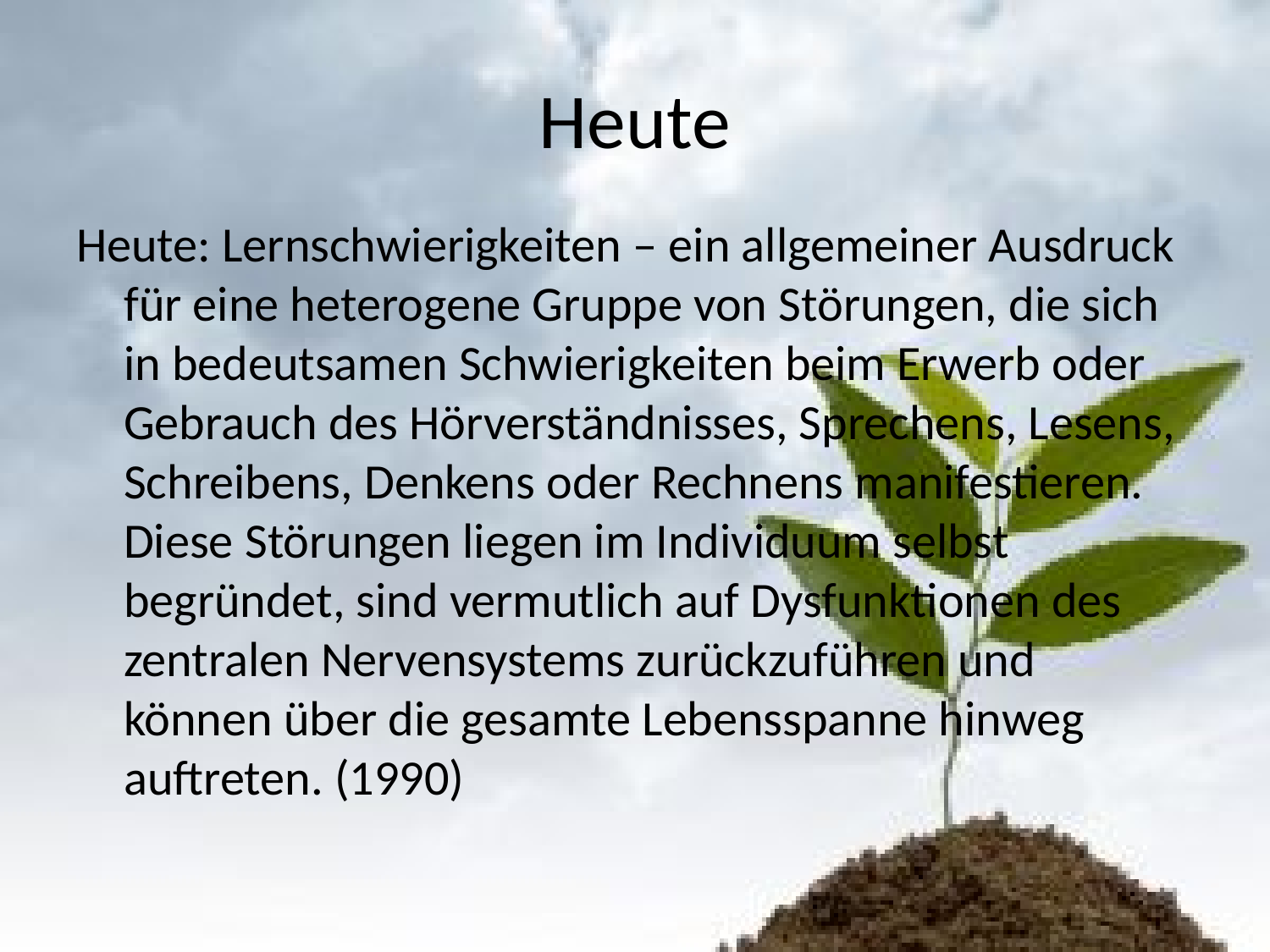

# Heute
Heute: Lernschwierigkeiten – ein allgemeiner Ausdruck für eine heterogene Gruppe von Störungen, die sich in bedeutsamen Schwierigkeiten beim Erwerb oder Gebrauch des Hörverständnisses, Sprechens, Lesens, Schreibens, Denkens oder Rechnens manifestieren. Diese Störungen liegen im Individuum selbst begründet, sind vermutlich auf Dysfunktionen des zentralen Nervensystems zurückzuführen und können über die gesamte Lebensspanne hinweg auftreten. (1990)